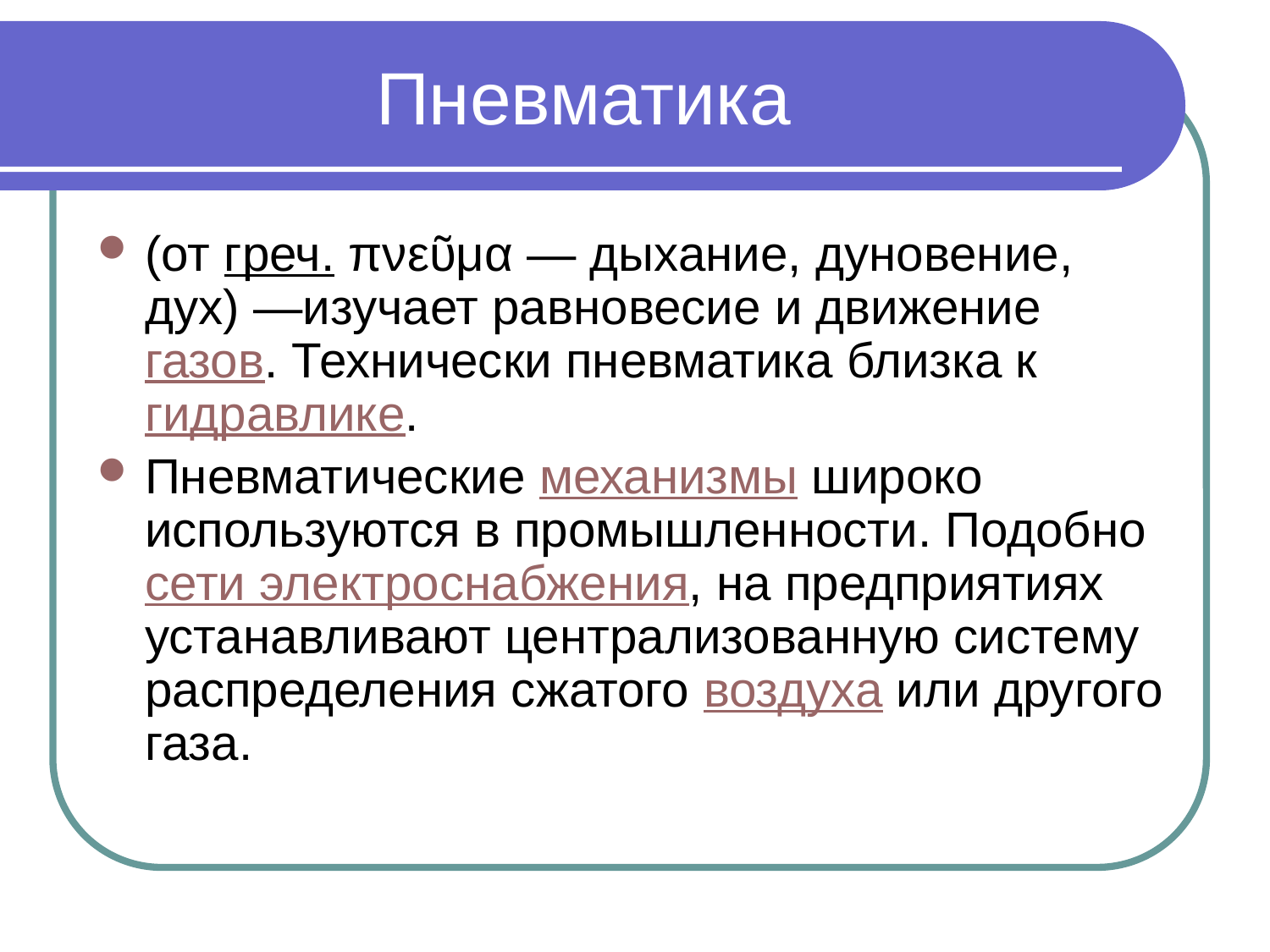

# Пневматика
(от греч. πνεῦμα — дыхание, дуновение, дух) —изучает равновесие и движение газов. Технически пневматика близка к гидравлике.
Пневматические механизмы широко используются в промышленности. Подобно сети электроснабжения, на предприятиях устанавливают централизованную систему распределения сжатого воздуха или другого газа.